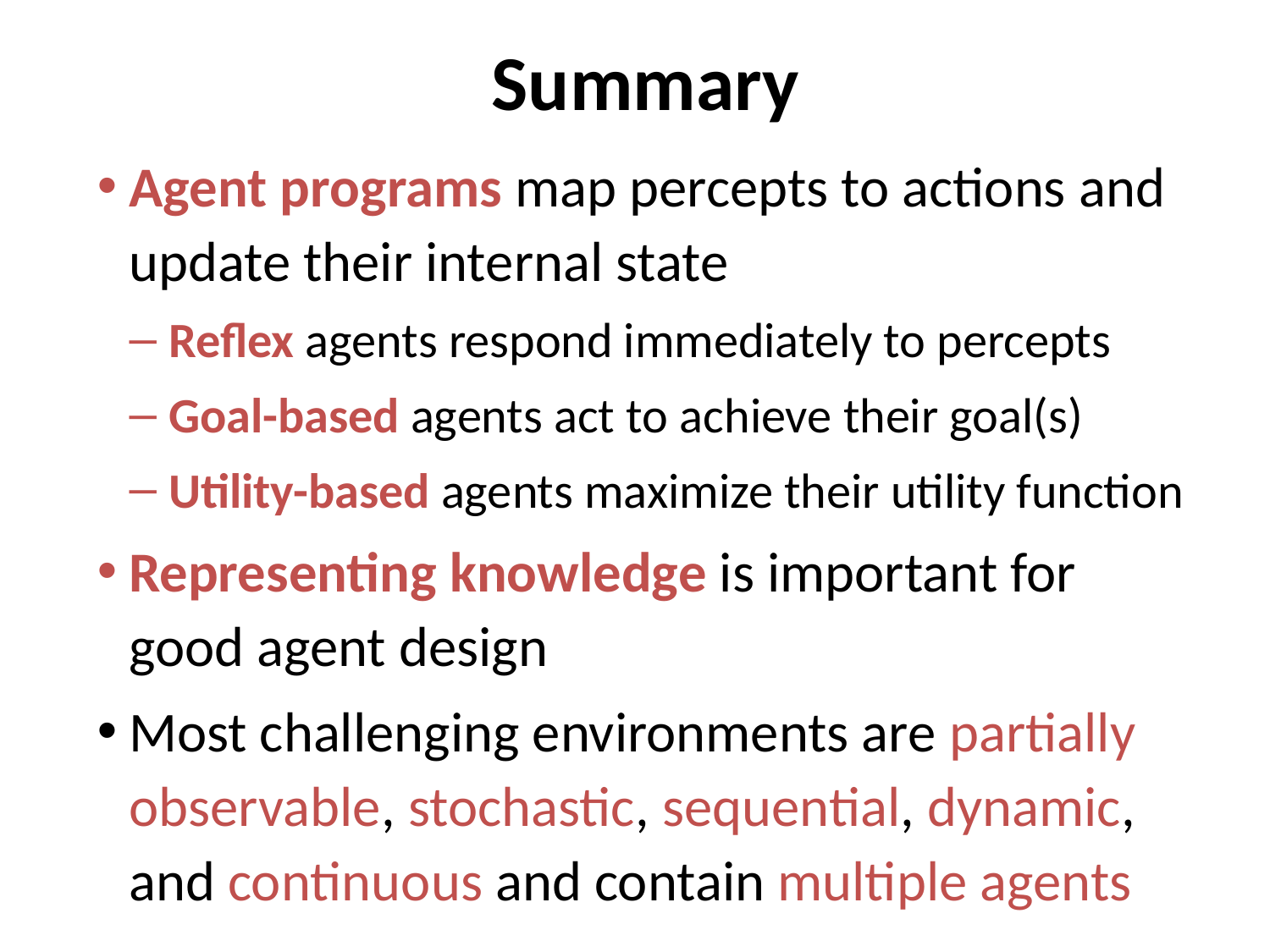

# Summary
Agent programs map percepts to actions and update their internal state
Reflex agents respond immediately to percepts
Goal-based agents act to achieve their goal(s)
Utility-based agents maximize their utility function
Representing knowledge is important for good agent design
Most challenging environments are partially observable, stochastic, sequential, dynamic, and continuous and contain multiple agents